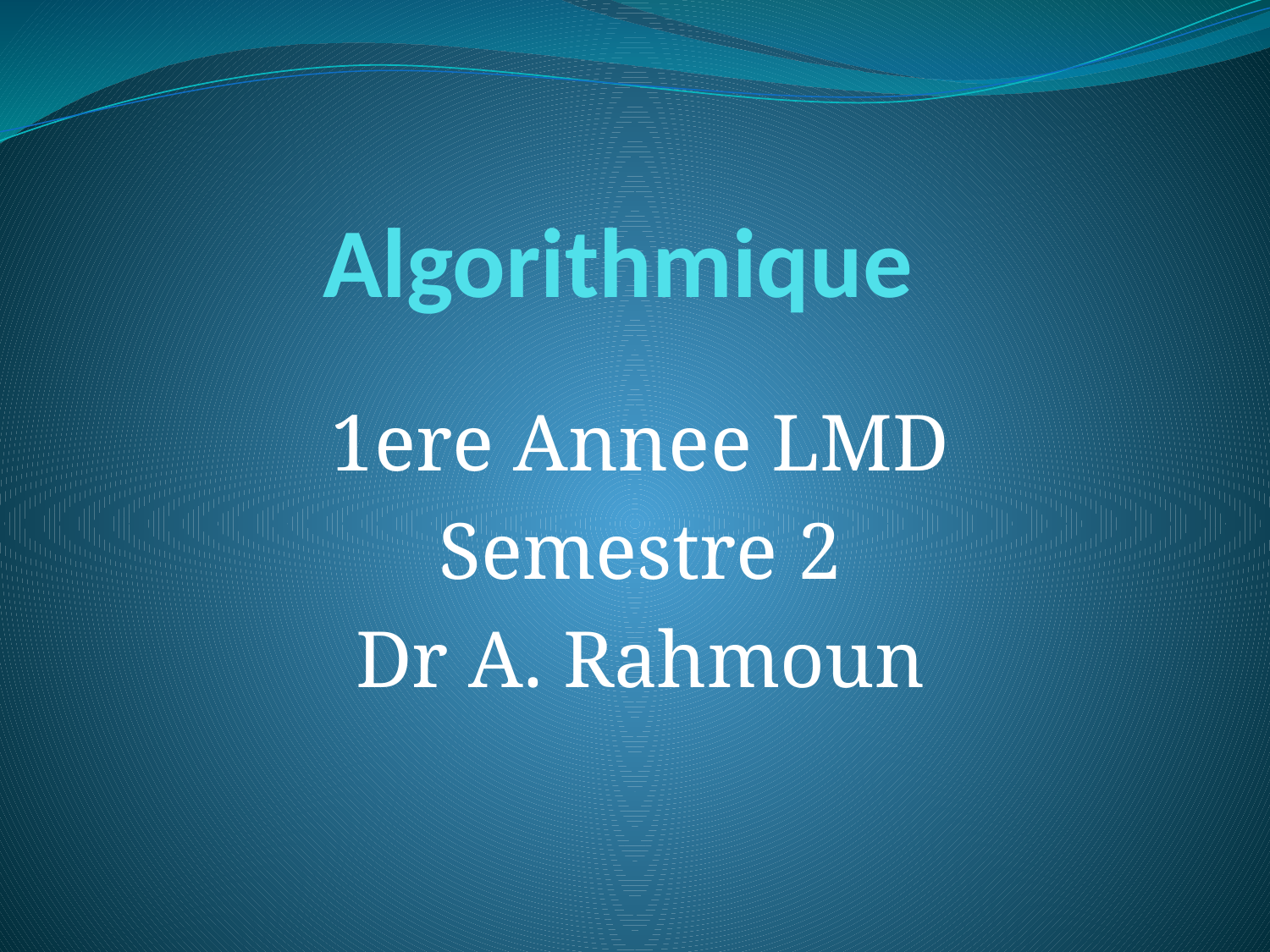

# Algorithmique
1ere Annee LMD
Semestre 2
Dr A. Rahmoun